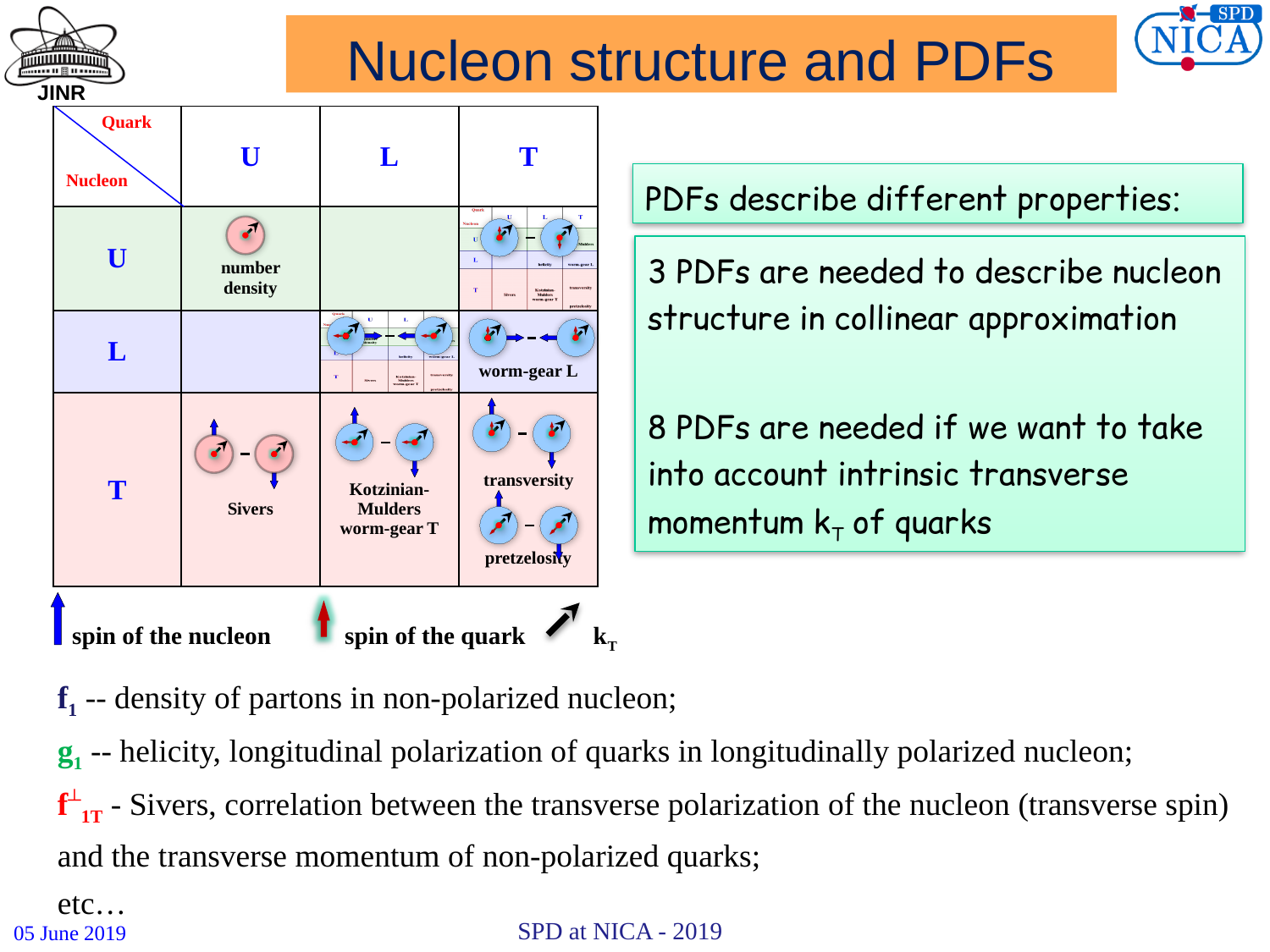

# Nucleon structure and PDFs
| Quark Nucleon | U | L | T |
| --- | --- | --- | --- |
| U | number density |  |  |
| L |  |  | worm-gear L |
| T | Sivers | Kotzinian-Mulders worm-gear T | transversity pretzelosity |
PDFs describe different properties:

3 PDFs are needed to describe nucleon structure in collinear approximation

8 PDFs are needed if we want to take into account intrinsic transverse momentum kT of quarks

    spin of the nucleon            spin of the quark           kT

f1 -- density of partons in non-polarized nucleon;
g1 -- helicity, longitudinal polarization of quarks in longitudinally polarized nucleon;
f┴1T - Sivers, correlation between the transverse polarization of the nucleon (transverse spin) and the transverse momentum of non-polarized quarks;
etc…